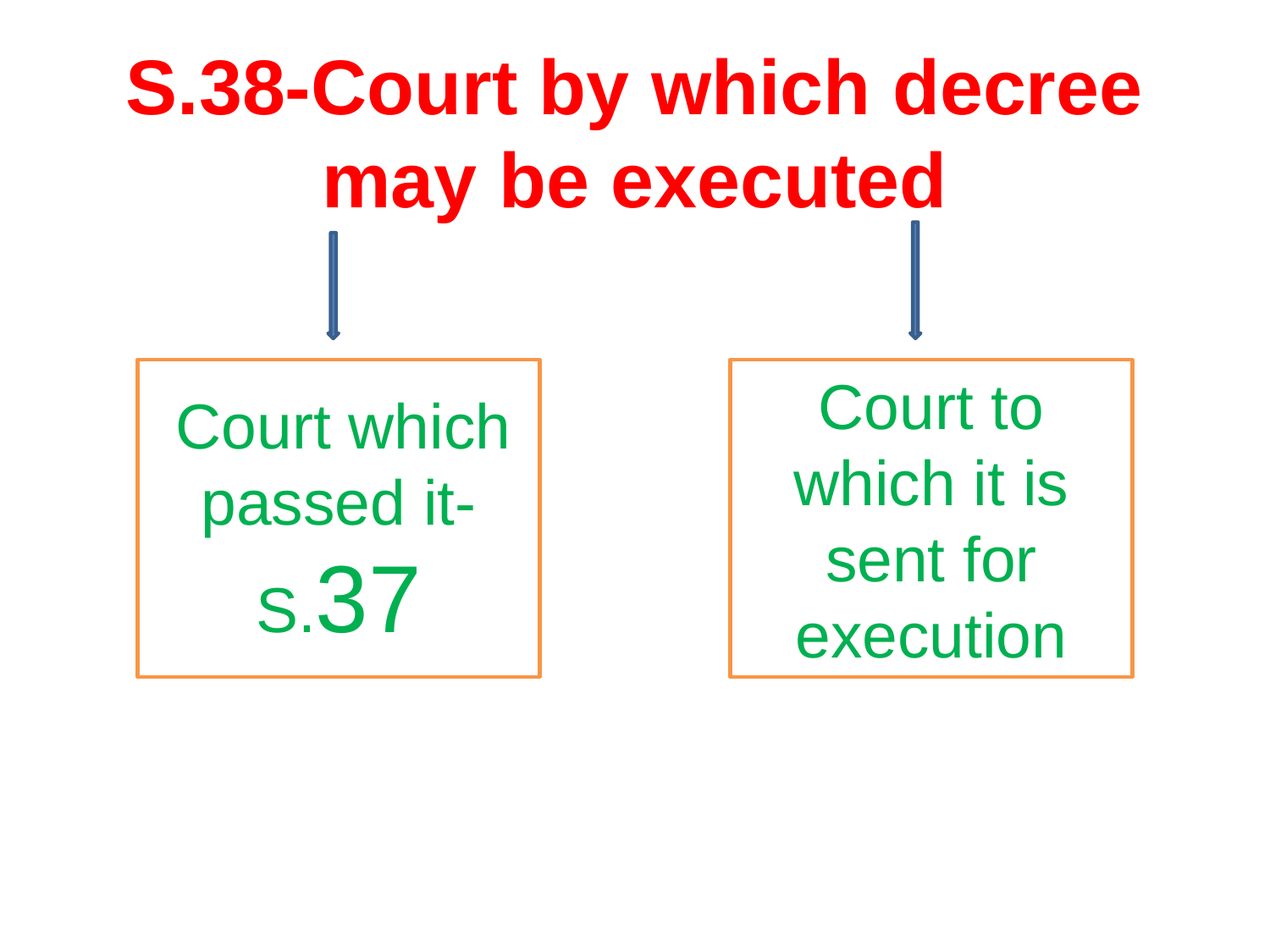

# S.38-Court by which decree may be executed

 Court which passed it- S.37
Court to which it is sent for execution